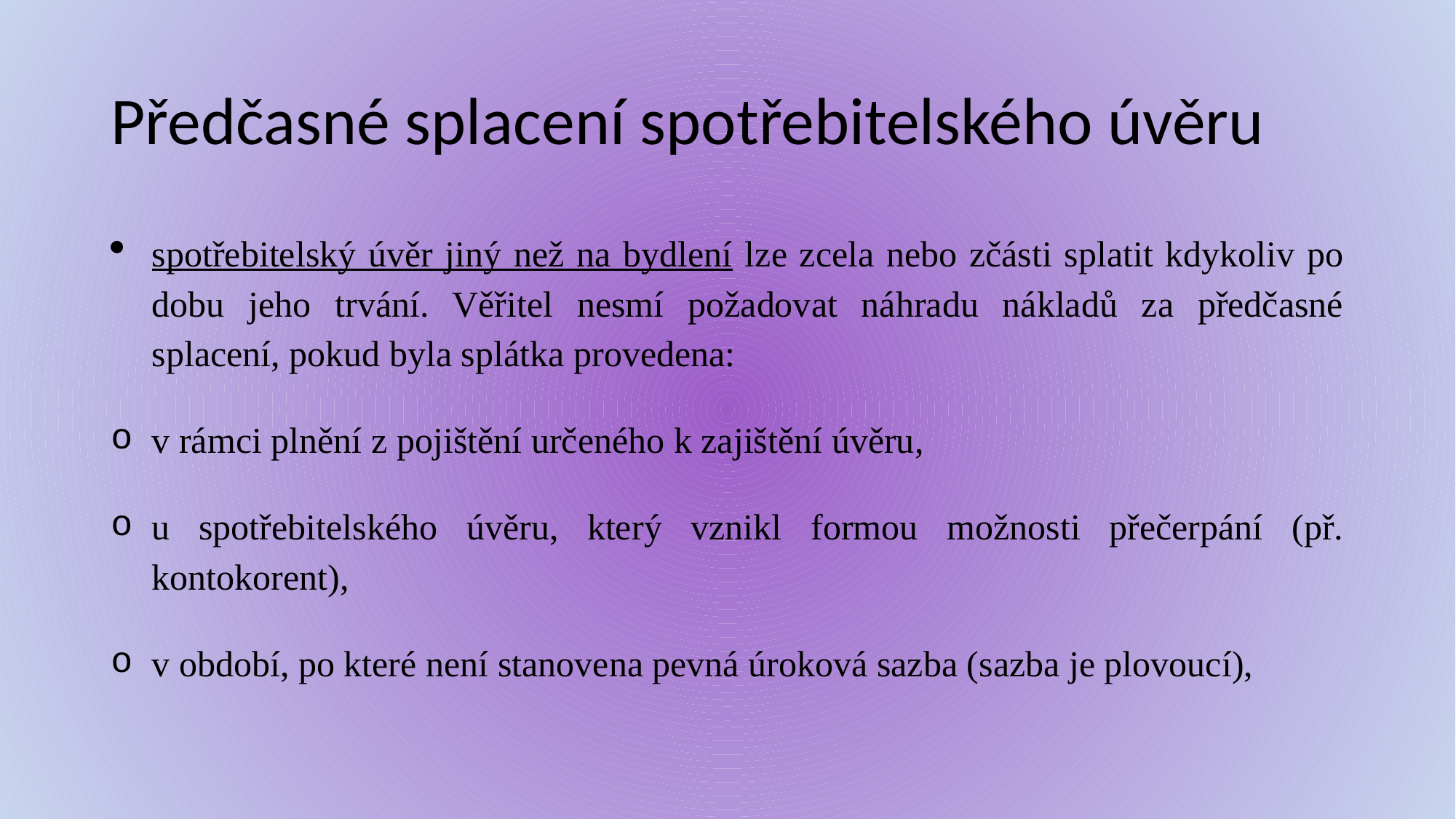

# Předčasné splacení spotřebitelského úvěru
spotřebitelský úvěr jiný než na bydlení lze zcela nebo zčásti splatit kdykoliv po dobu jeho trvání. Věřitel nesmí požadovat náhradu nákladů za předčasné splacení, pokud byla splátka provedena:
v rámci plnění z pojištění určeného k zajištění úvěru,
u spotřebitelského úvěru, který vznikl formou možnosti přečerpání (př. kontokorent),
v období, po které není stanovena pevná úroková sazba (sazba je plovoucí),